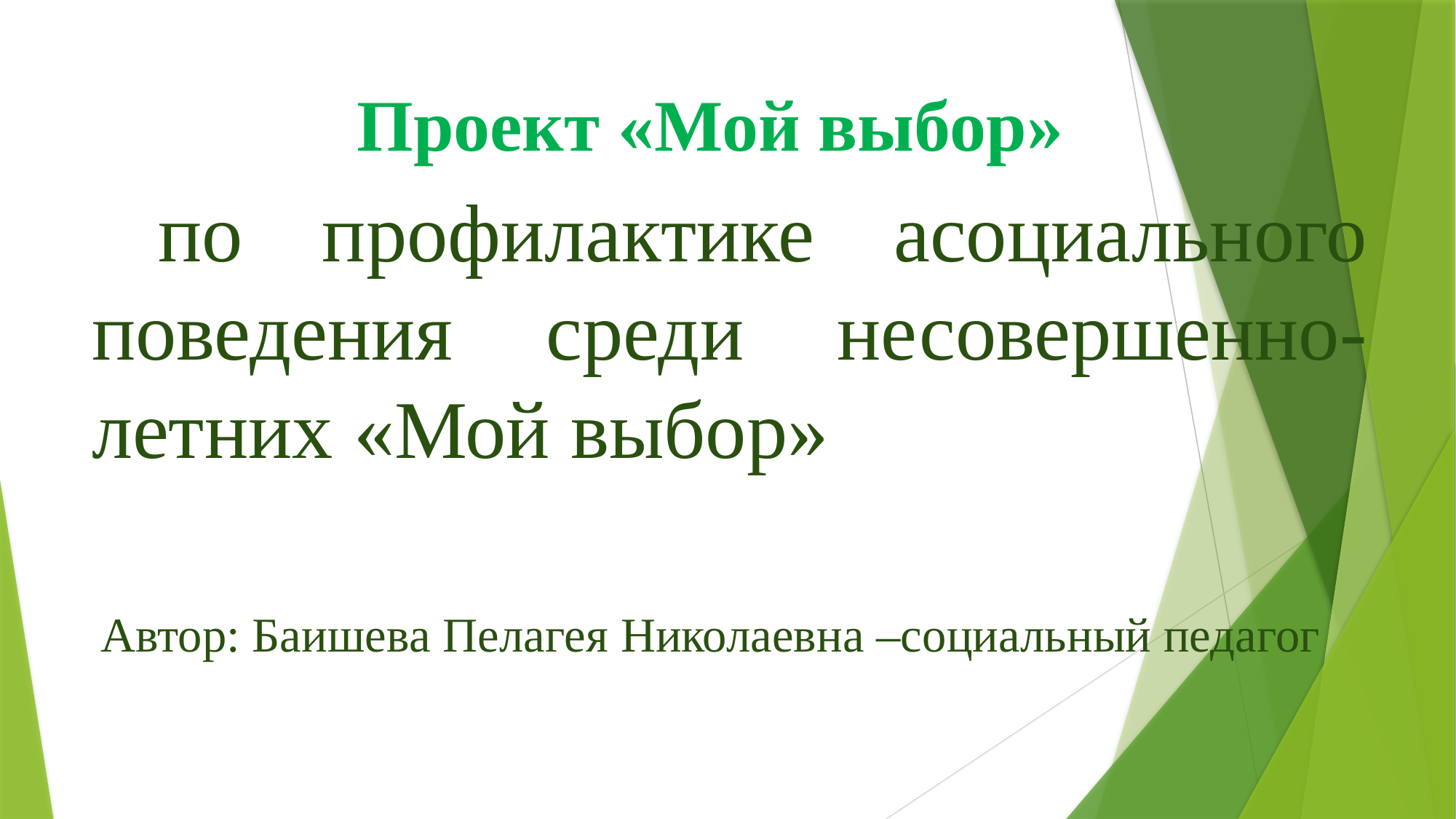

# Проект «Мой выбор»
 по профилактике асоциального поведения среди несовершенно-летних «Мой выбор»

 Автор: Баишева Пелагея Николаевна –социальный педагог